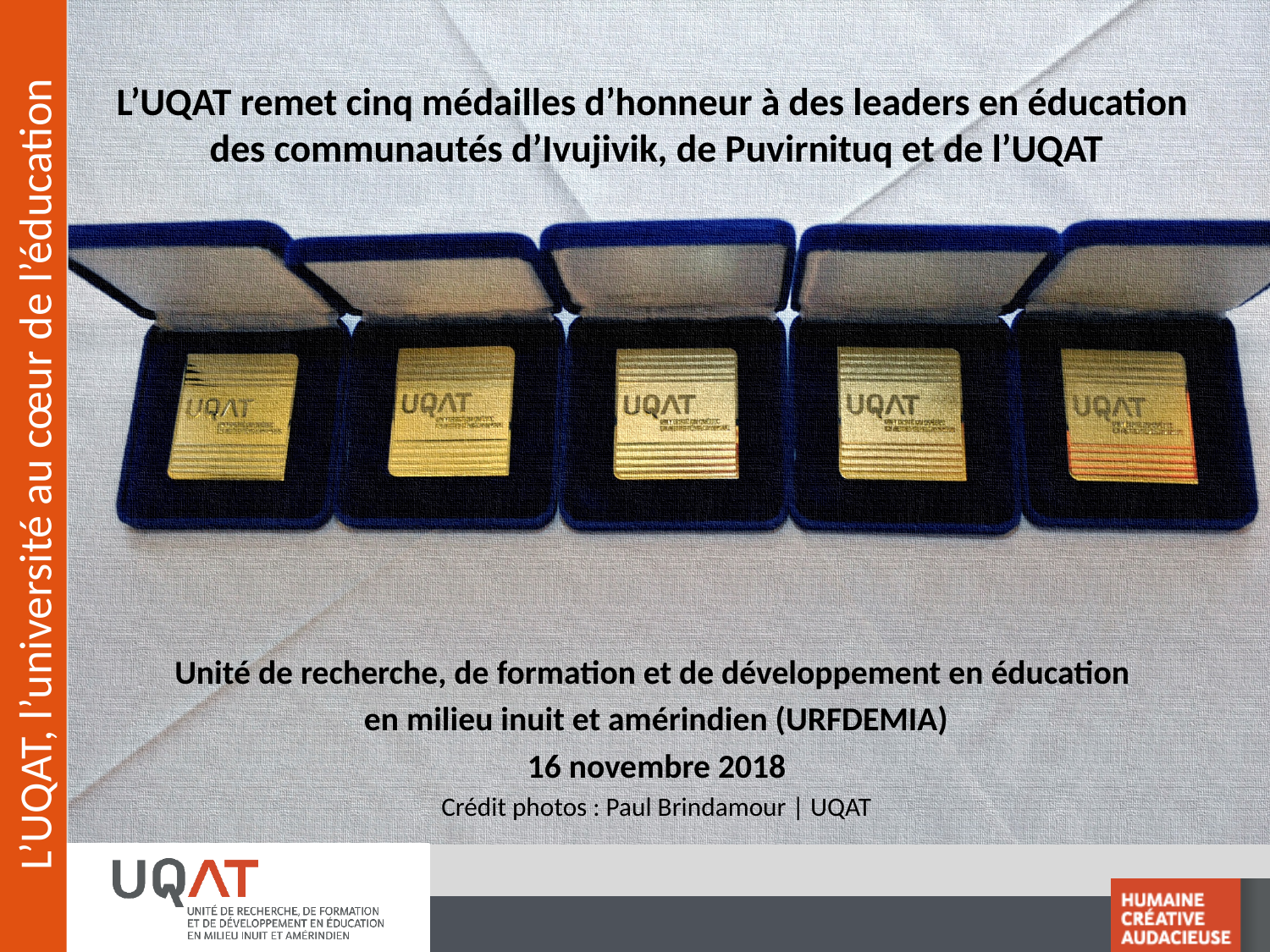

L’UQAT remet cinq médailles d’honneur à des leaders en éducation
des communautés d’Ivujivik, de Puvirnituq et de l’UQAT

Unité de recherche, de formation et de développement en éducation
en milieu inuit et amérindien (URFDEMIA)
16 novembre 2018
Crédit photos : Paul Brindamour | UQAT